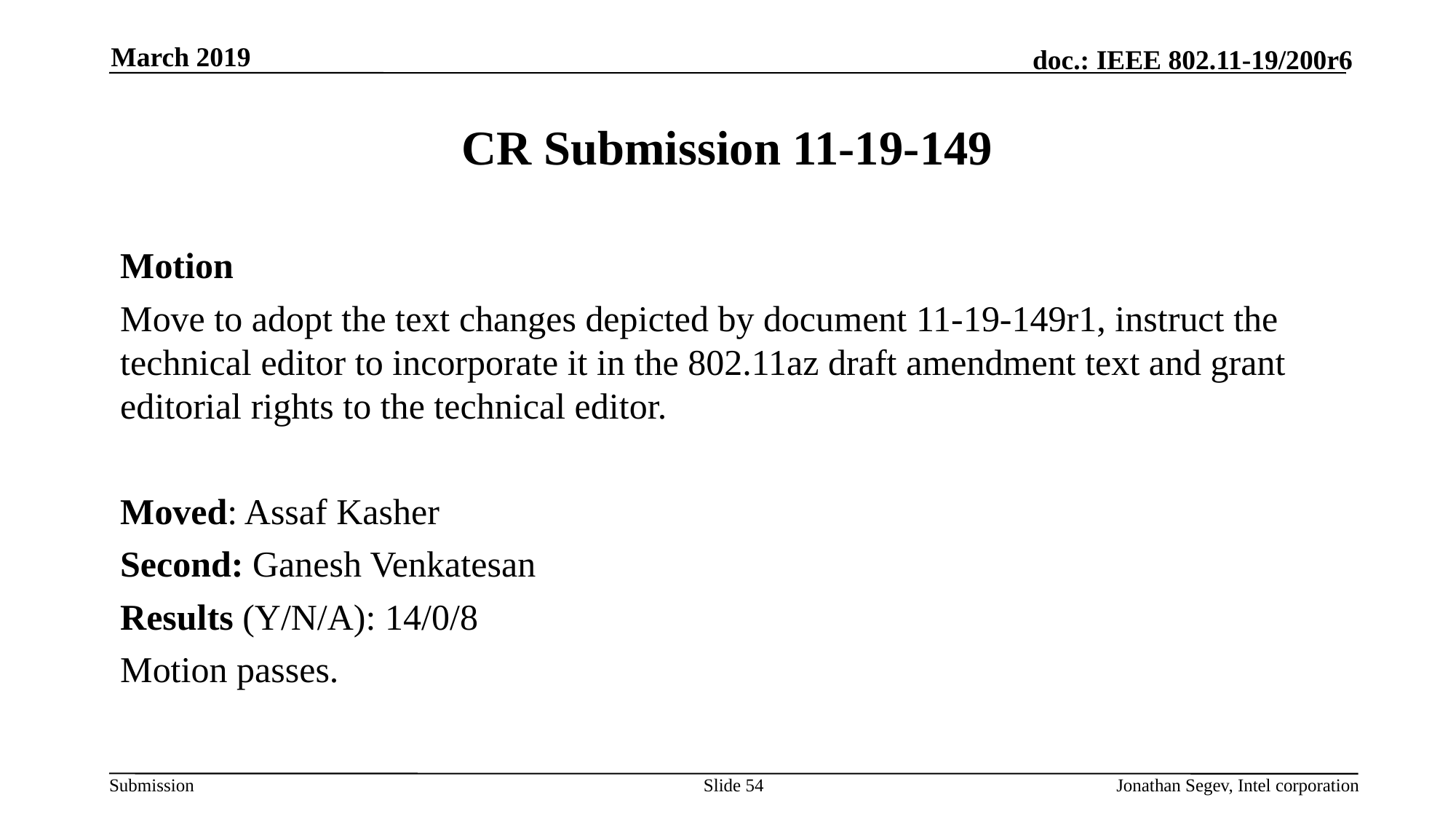

March 2019
# CR Submission 11-19-149
Motion
Move to adopt the text changes depicted by document 11-19-149r1, instruct the technical editor to incorporate it in the 802.11az draft amendment text and grant editorial rights to the technical editor.

Moved: Assaf Kasher
Second: Ganesh Venkatesan
Results (Y/N/A): 14/0/8
Motion passes.
Slide 54
Jonathan Segev, Intel corporation